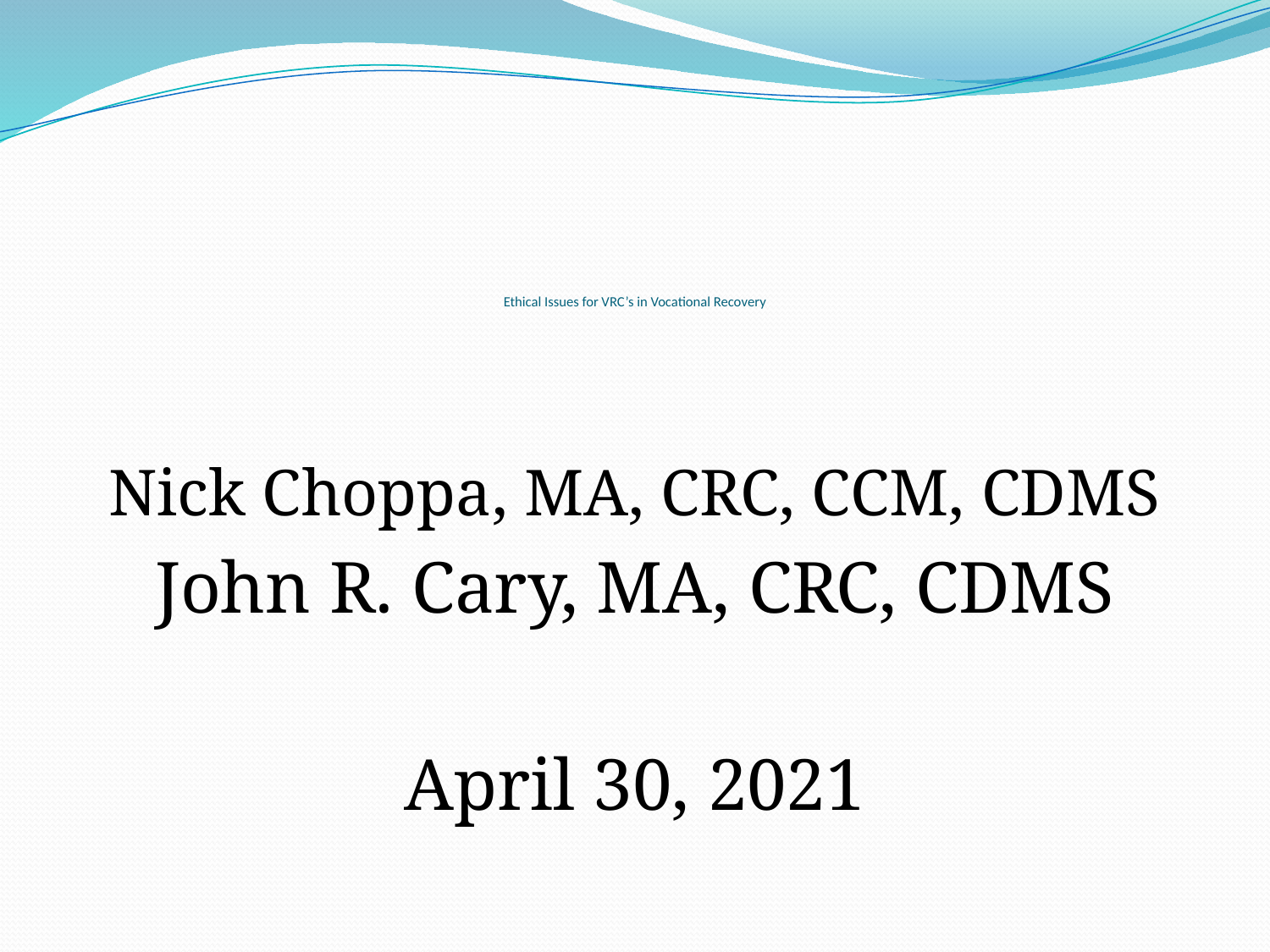

# Ethical Issues for VRC’s in Vocational Recovery

Nick Choppa, MA, CRC, CCM, CDMS
John R. Cary, MA, CRC, CDMS

April 30, 2021